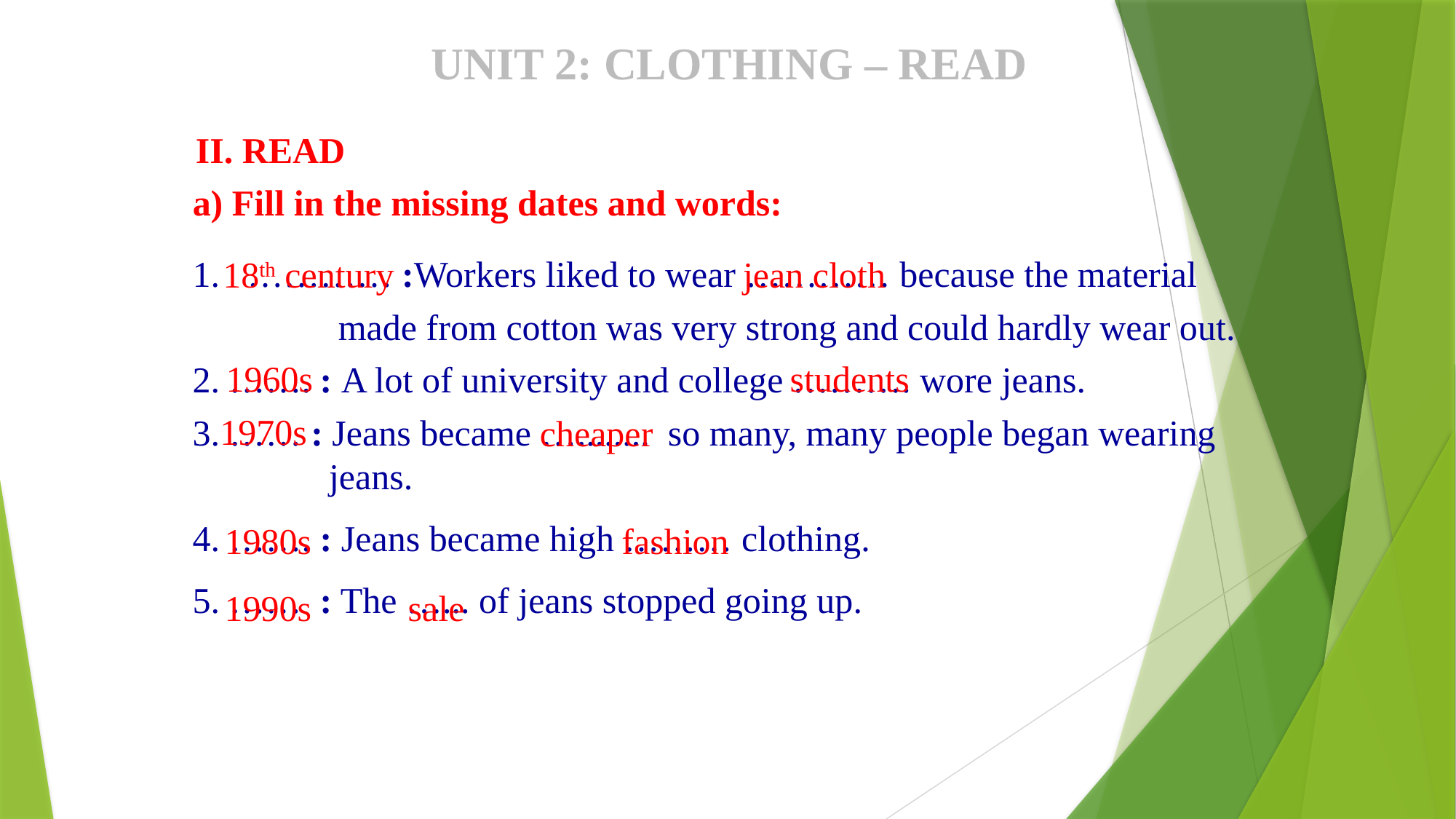

UNIT 2: CLOTHING – READ
II. READ
a) Fill in the missing dates and words:
18th century
jean cloth
………… :Workers liked to wear ………… because the material
                made from cotton was very strong and could hardly wear out.
2. ……. : A lot of university and college ………. wore jeans.
3. …… : Jeans became …........  so many, many people began wearing
               jeans.
4. ……. : Jeans became high ……… clothing.
5. ……  : The …... of jeans stopped going up.
1960s
students
1970s
cheaper
1980s
fashion
1990s
sale